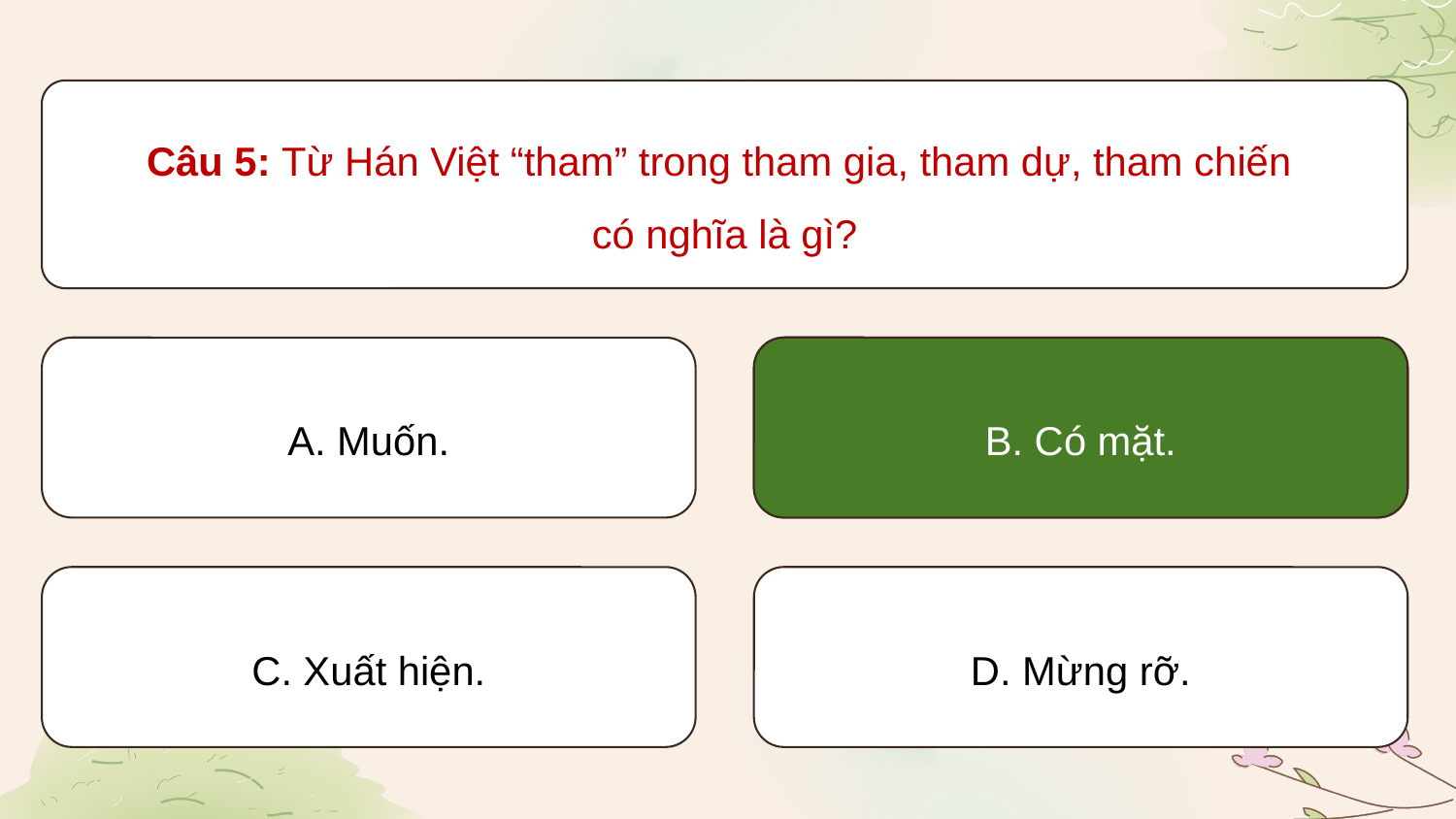

Câu 5: Từ Hán Việt “tham” trong tham gia, tham dự, tham chiến
có nghĩa là gì?
A. Muốn.
B. Có mặt.
B. Có mặt.
C. Xuất hiện.
D. Mừng rỡ.